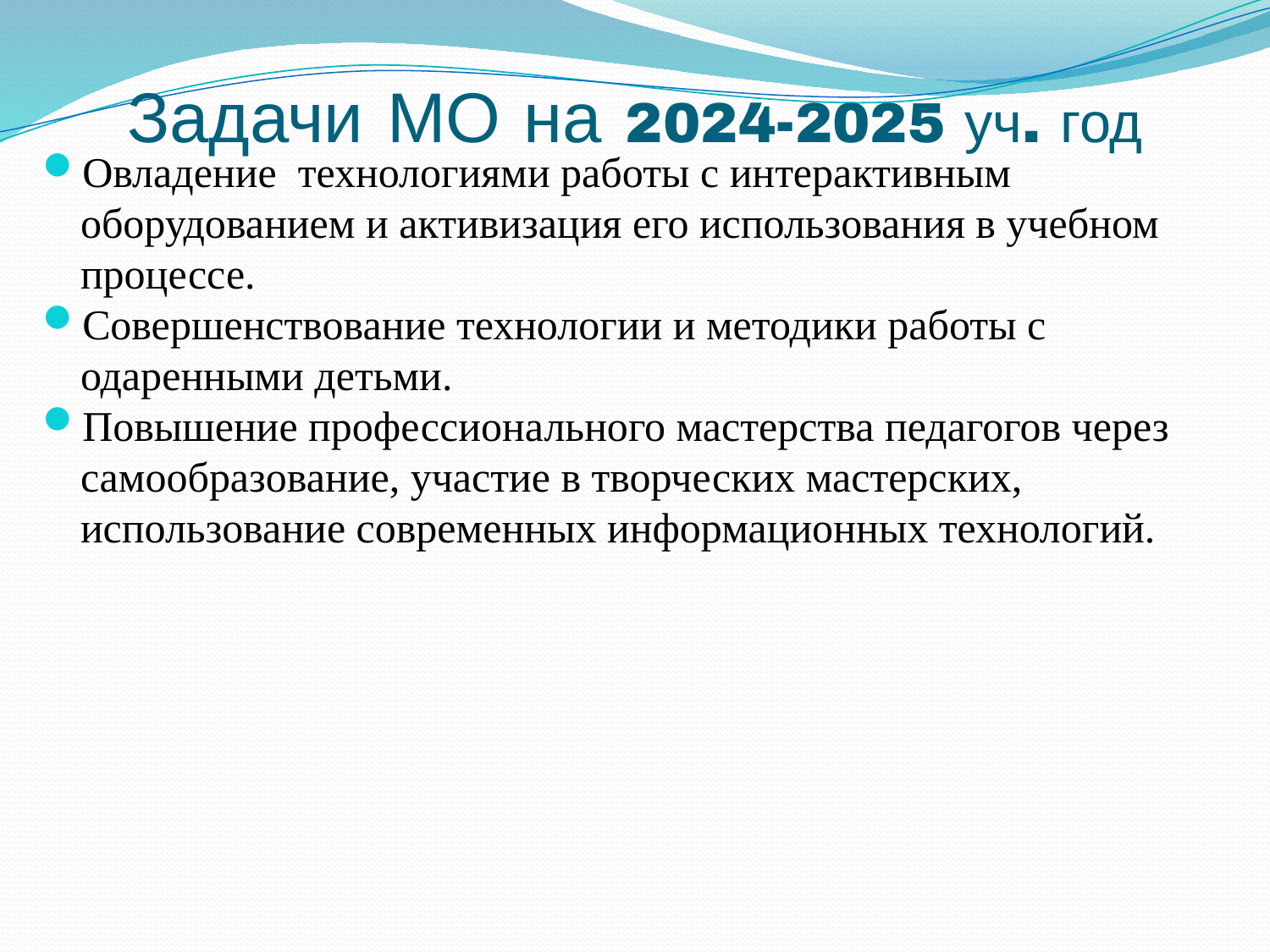

# Задачи МО на 2024-2025 уч. год
Овладение  технологиями работы с интерактивным  оборудованием и активизация его использования в учебном процессе.
Совершенствование технологии и методики работы с одаренными детьми.
Повышение профессионального мастерства педагогов через самообразование, участие в творческих мастерских, использование современных информационных технологий.